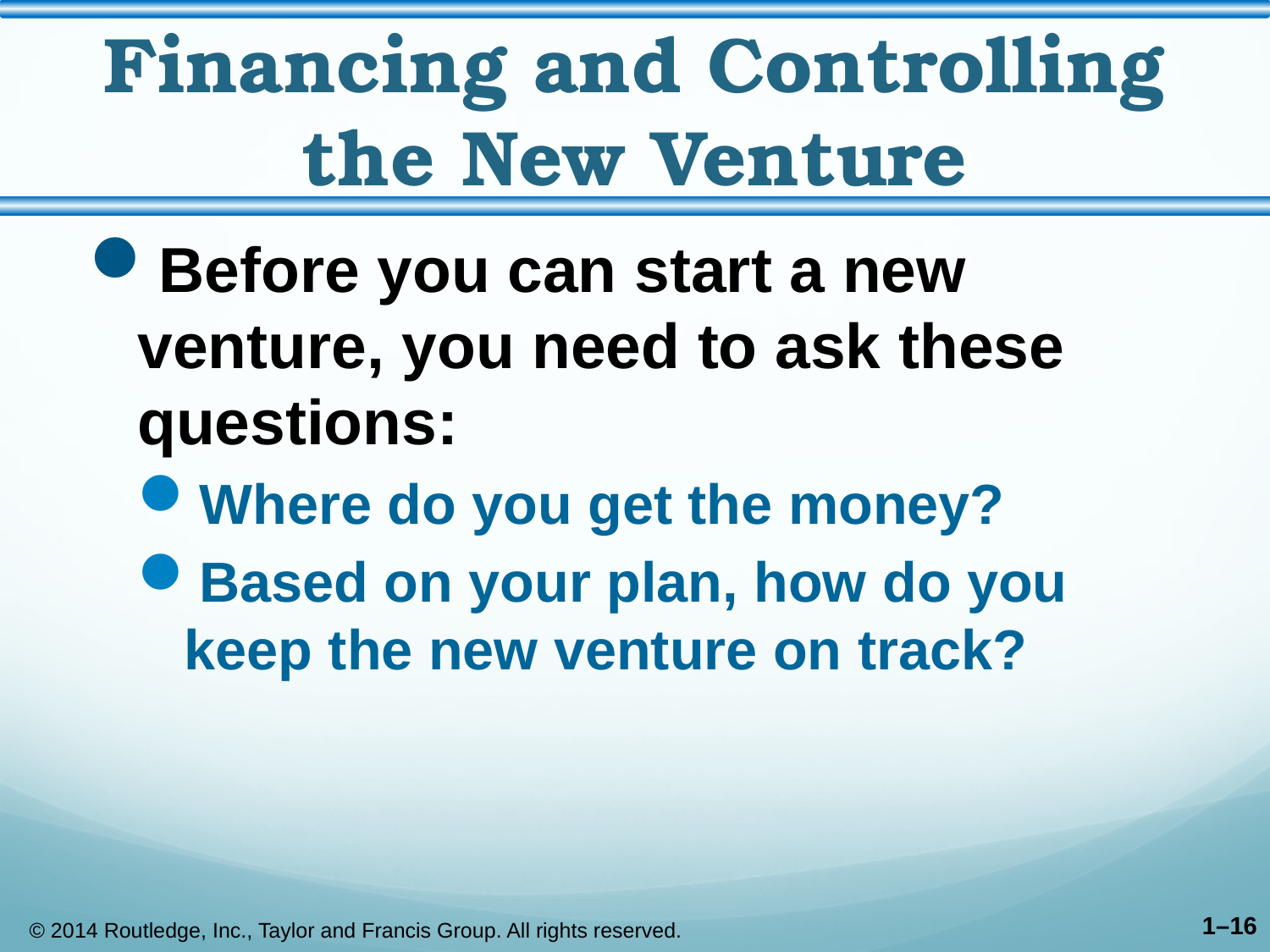

# Financing and Controlling the New Venture
Before you can start a new venture, you need to ask these questions:
Where do you get the money?
Based on your plan, how do you keep the new venture on track?

© 2014 Routledge, Inc., Taylor and Francis Group. All rights reserved.
1–16